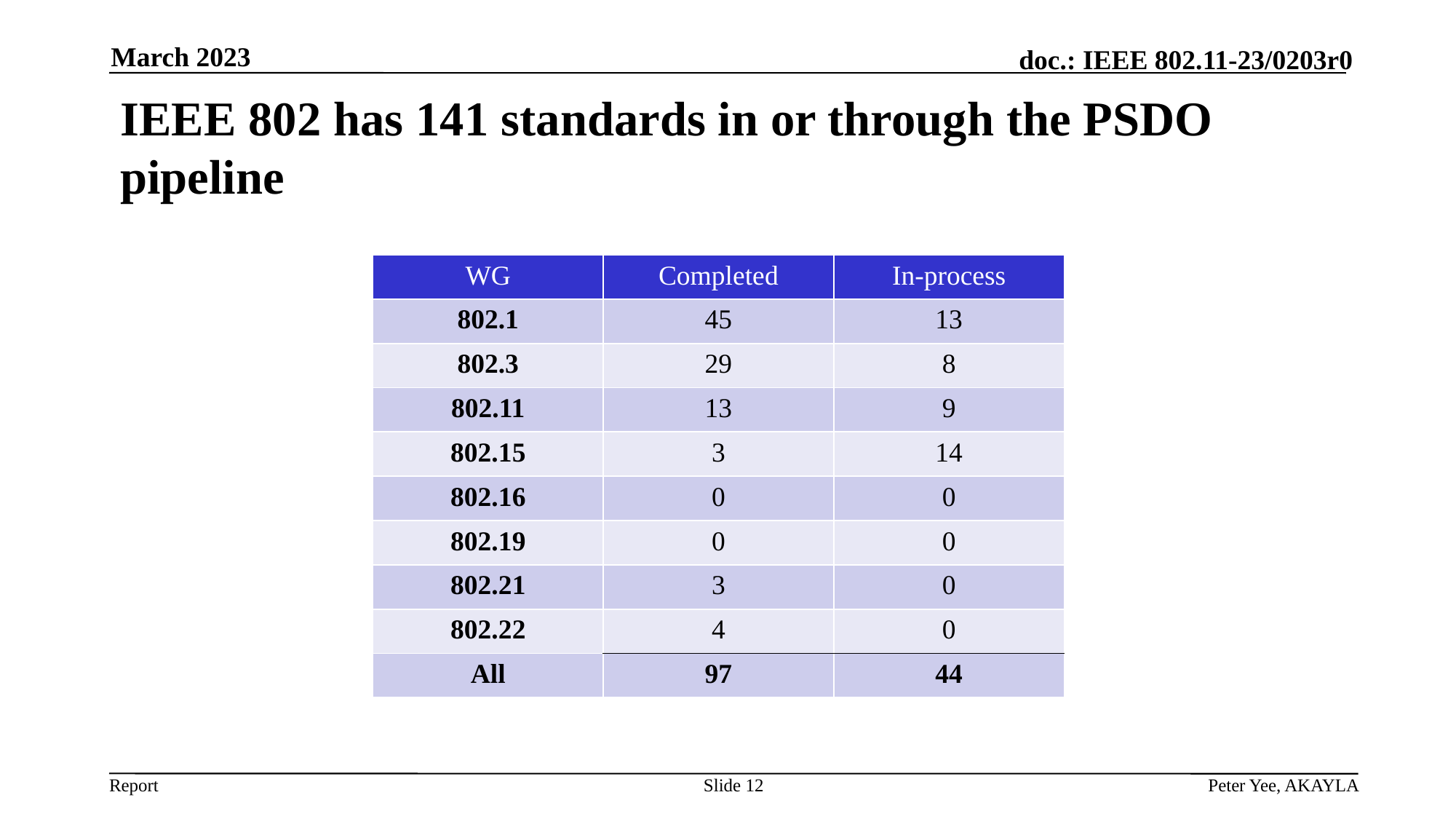

March 2023
# IEEE 802 has 141 standards in or through the PSDO pipeline
| WG | Completed | In-process |
| --- | --- | --- |
| 802.1 | 45 | 13 |
| 802.3 | 29 | 8 |
| 802.11 | 13 | 9 |
| 802.15 | 3 | 14 |
| 802.16 | 0 | 0 |
| 802.19 | 0 | 0 |
| 802.21 | 3 | 0 |
| 802.22 | 4 | 0 |
| All | 97 | 44 |
Slide 12
Peter Yee, AKAYLA